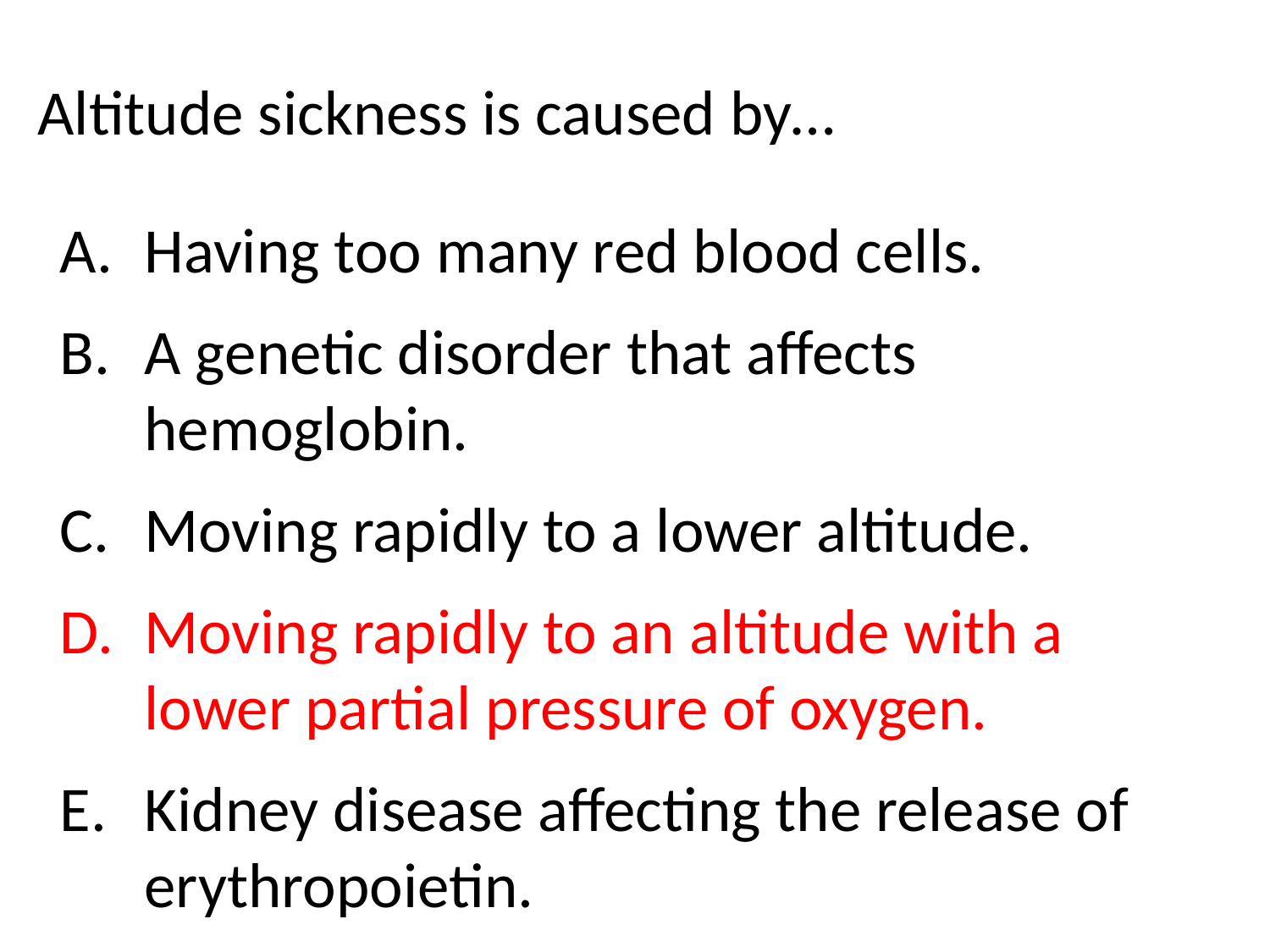

Altitude sickness is caused by…
Having too many red blood cells.
A genetic disorder that affects hemoglobin.
Moving rapidly to a lower altitude.
Moving rapidly to an altitude with a lower partial pressure of oxygen.
Kidney disease affecting the release of erythropoietin.